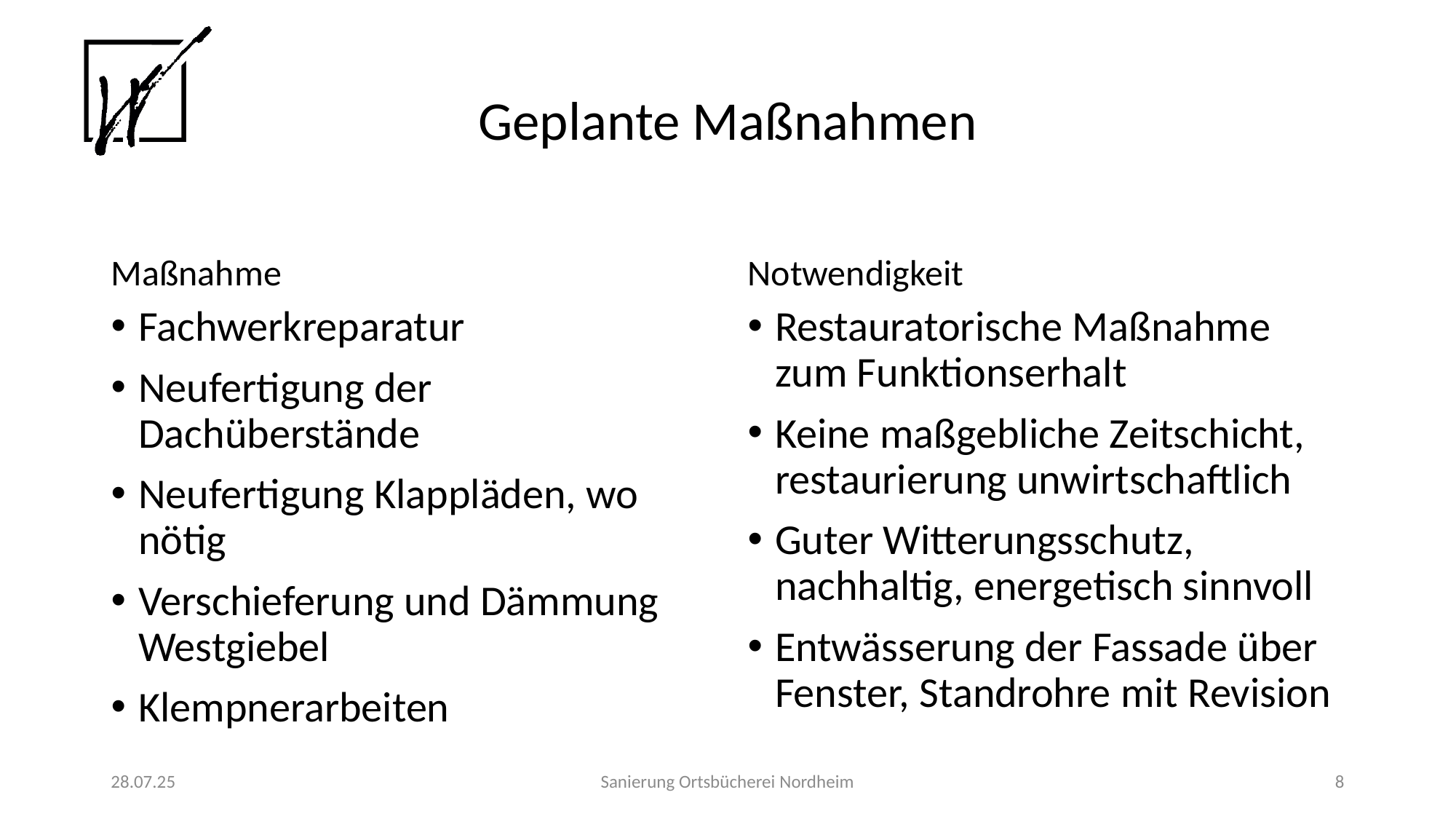

# Geplante Maßnahmen
Maßnahme
Notwendigkeit
Fachwerkreparatur
Neufertigung der Dachüberstände
Neufertigung Klappläden, wo nötig
Verschieferung und Dämmung Westgiebel
Klempnerarbeiten
Restauratorische Maßnahme zum Funktionserhalt
Keine maßgebliche Zeitschicht, restaurierung unwirtschaftlich
Guter Witterungsschutz, nachhaltig, energetisch sinnvoll
Entwässerung der Fassade über Fenster, Standrohre mit Revision
28.07.25
Sanierung Ortsbücherei Nordheim
8